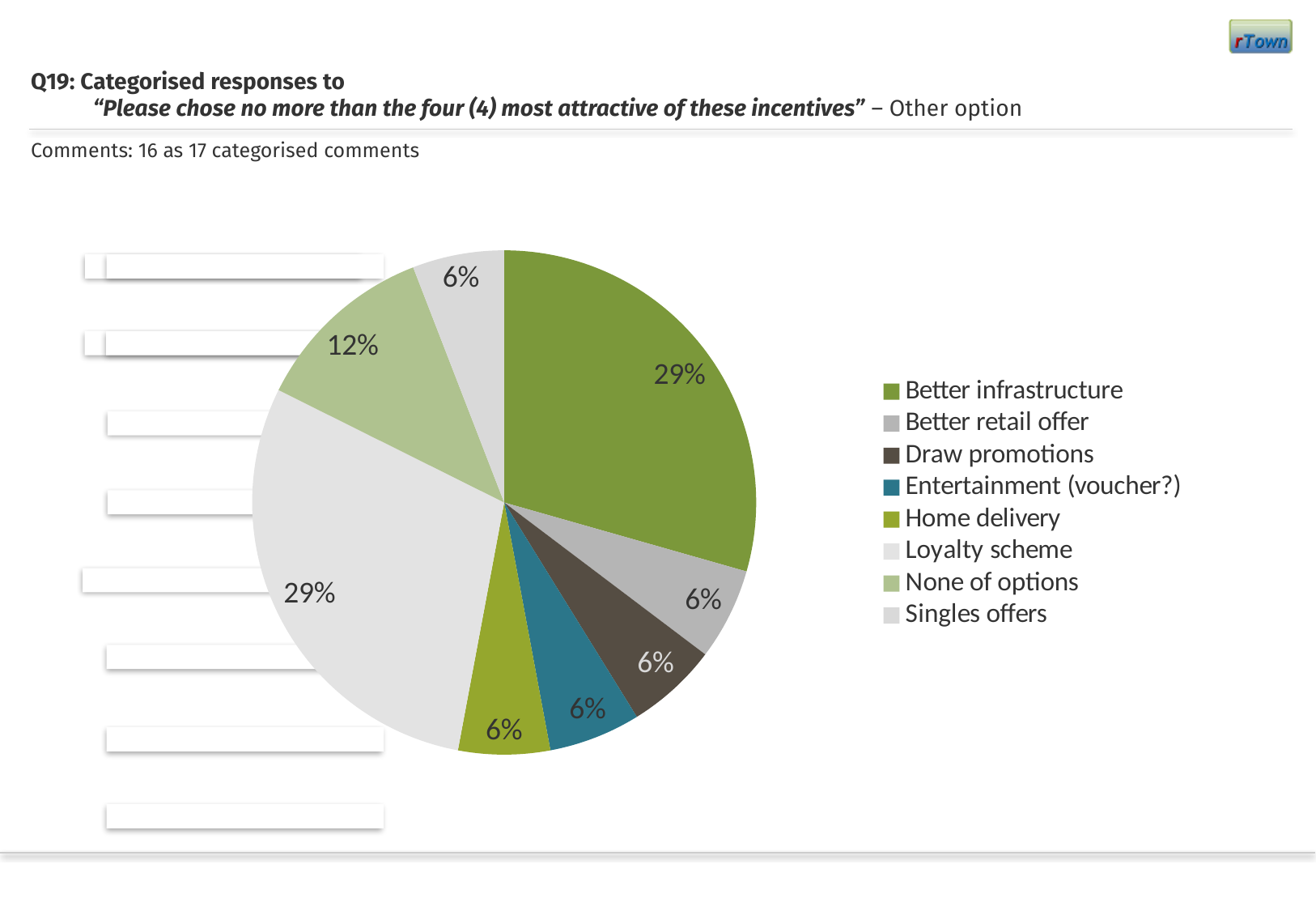

# Q19: Categorised responses to “Please chose no more than the four (4) most attractive of these incentives” – Other option
Comments: 16 as 17 categorised comments

[unsupported chart]